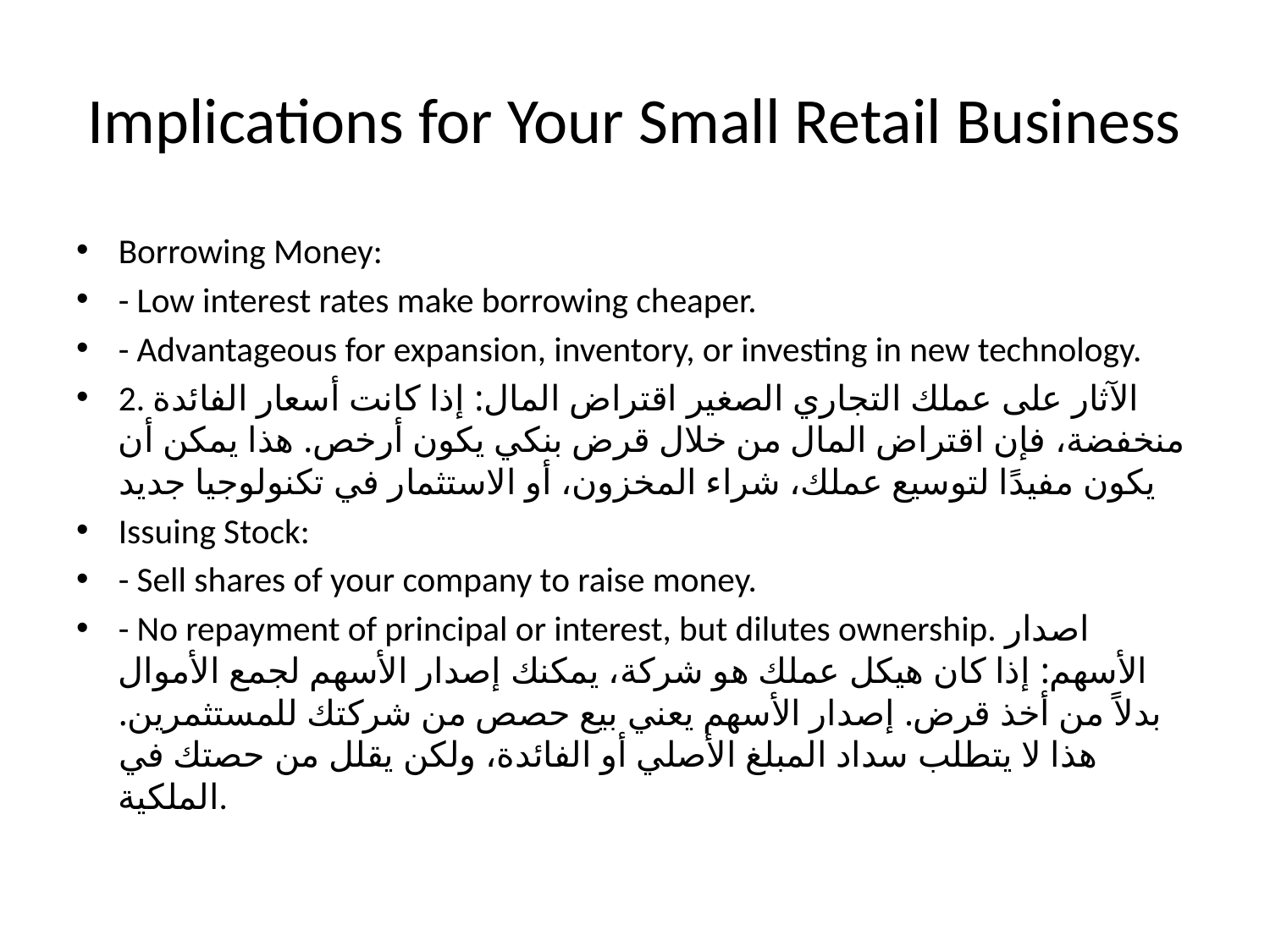

# Implications for Your Small Retail Business
Borrowing Money:
- Low interest rates make borrowing cheaper.
- Advantageous for expansion, inventory, or investing in new technology.
2. الآثار على عملك التجاري الصغير اقتراض المال: إذا كانت أسعار الفائدة منخفضة، فإن اقتراض المال من خلال قرض بنكي يكون أرخص. هذا يمكن أن يكون مفيدًا لتوسيع عملك، شراء المخزون، أو الاستثمار في تكنولوجيا جديد
Issuing Stock:
- Sell shares of your company to raise money.
- No repayment of principal or interest, but dilutes ownership. اصدار الأسهم: إذا كان هيكل عملك هو شركة، يمكنك إصدار الأسهم لجمع الأموال بدلاً من أخذ قرض. إصدار الأسهم يعني بيع حصص من شركتك للمستثمرين. هذا لا يتطلب سداد المبلغ الأصلي أو الفائدة، ولكن يقلل من حصتك في الملكية.